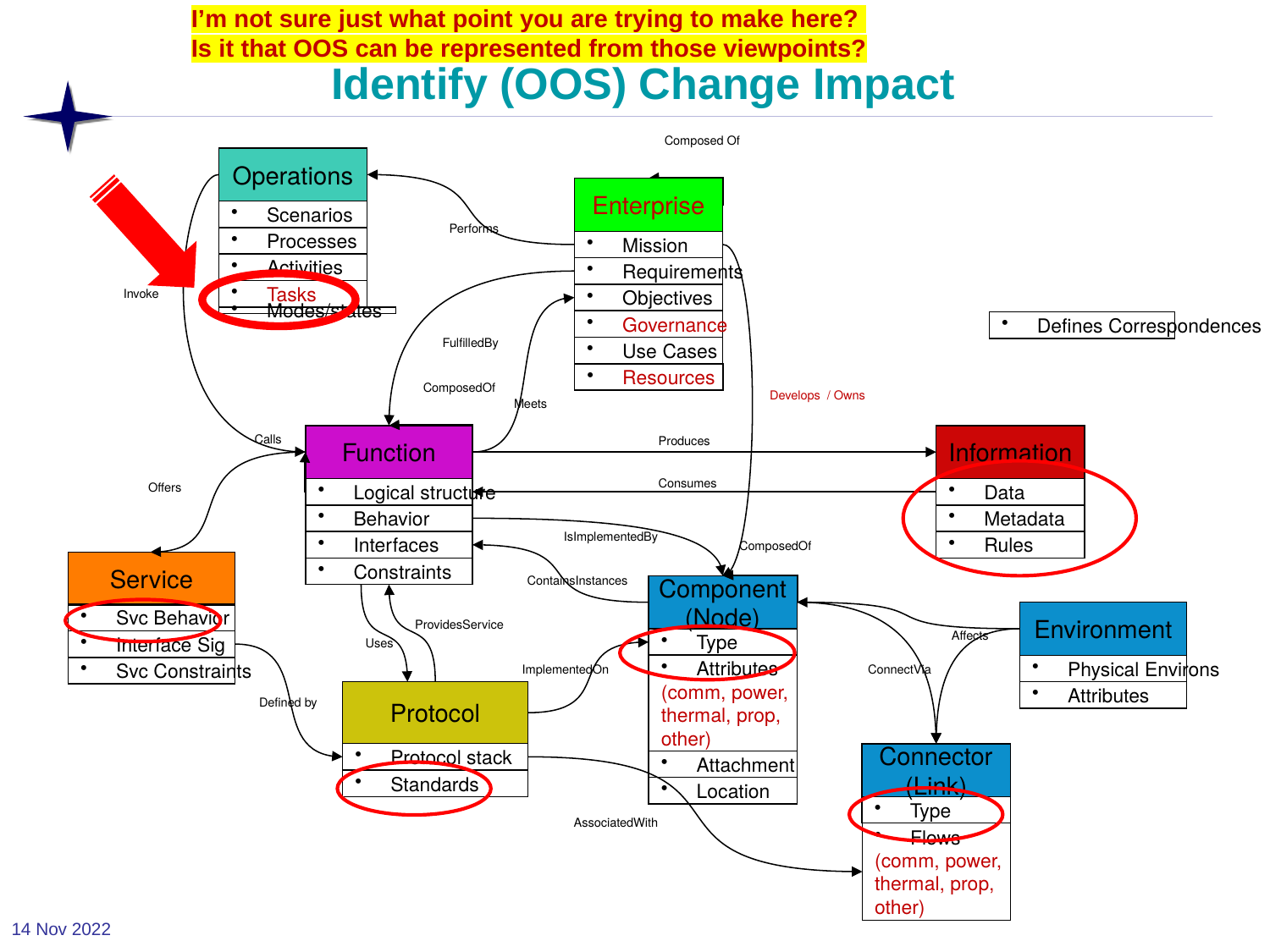

I’m not sure just what point you are trying to make here?  Is it that OOS can be represented from those viewpoints?
# Identify (OOS) Change Impact
Composed Of
Operations
Enterprise
 Scenarios

Performs
 Processes
 Mission
 Activities
 Requirements

Invoke
 Tasks
 Objectives
 Modes/states
 Governance
 Defines Correspondences
FulfilledBy
 Use Cases
 Resources
ComposedOf
Develops  / Owns
Meets
Calls
Function
Information
Produces

Consumes
Offers
 Logical structure
 Data
 Behavior
 Metadata
IsImplementedBy
 Interfaces
ComposedOf
 Rules
Service
 Constraints
ContainsInstances
Component
(Node)

Environment
 Svc Behavior
ProvidesService
Affects

Uses
 Type
 Interface Sig
 Attributes
(comm, power,
thermal, prop,
other)
ImplementedOn
ConnectVia
 Physical Environs
 Svc Constraints
Protocol
 Attributes
Defined by
 Protocol stack
Connector
(Link)
 Attachment

 Standards
 Location

 Type
AssociatedWith
 Flows
(comm, power,
thermal, prop,
other)
14 Nov 2022